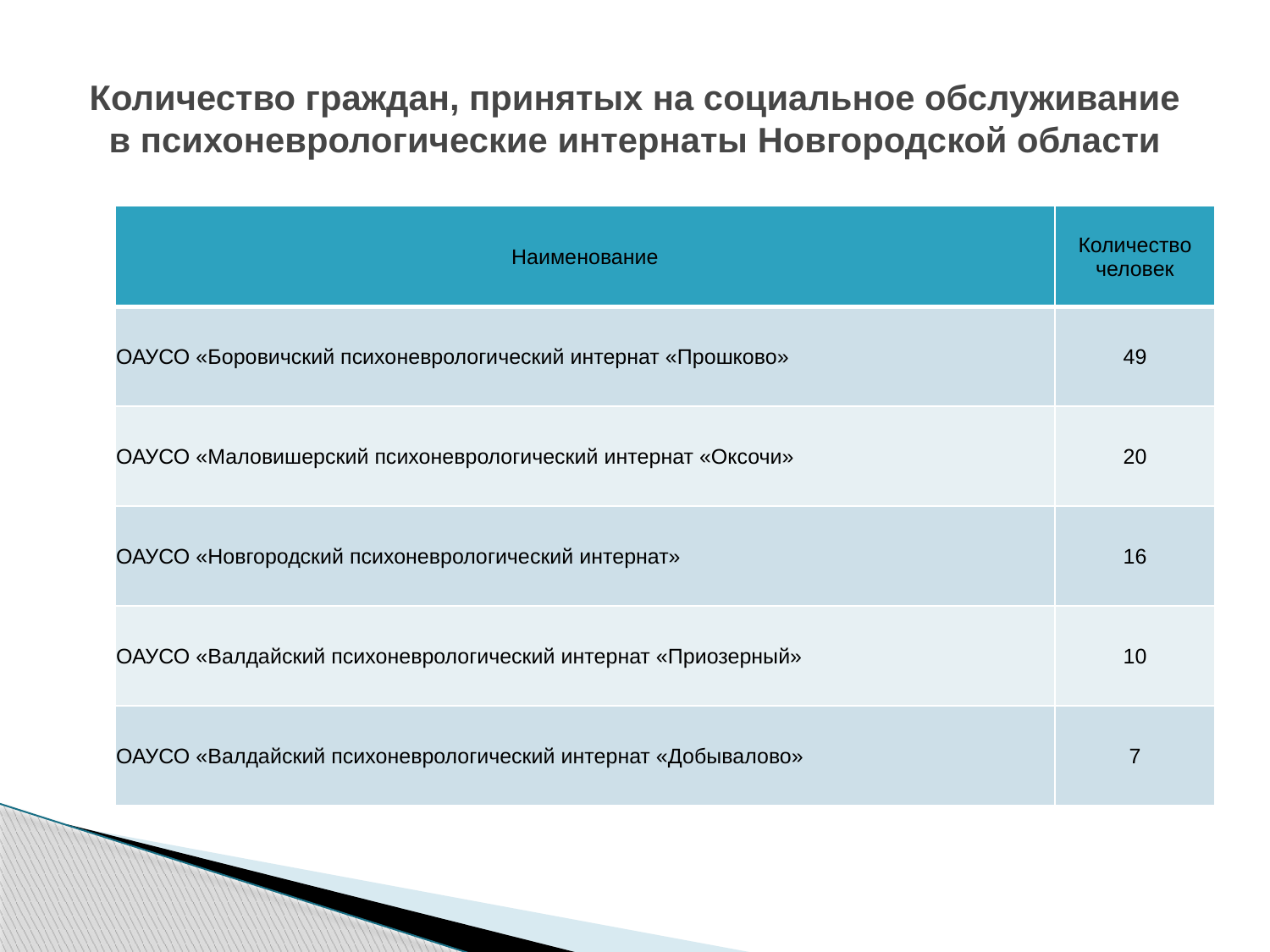

# Количество граждан, принятых на социальное обслуживание в психоневрологические интернаты Новгородской области
| Наименование | Количество человек |
| --- | --- |
| ОАУСО «Боровичский психоневрологический интернат «Прошково» | 49 |
| ОАУСО «Маловишерский психоневрологический интернат «Оксочи» | 20 |
| ОАУСО «Новгородский психоневрологический интернат» | 16 |
| ОАУСО «Валдайский психоневрологический интернат «Приозерный» | 10 |
| ОАУСО «Валдайский психоневрологический интернат «Добывалово» | 7 |